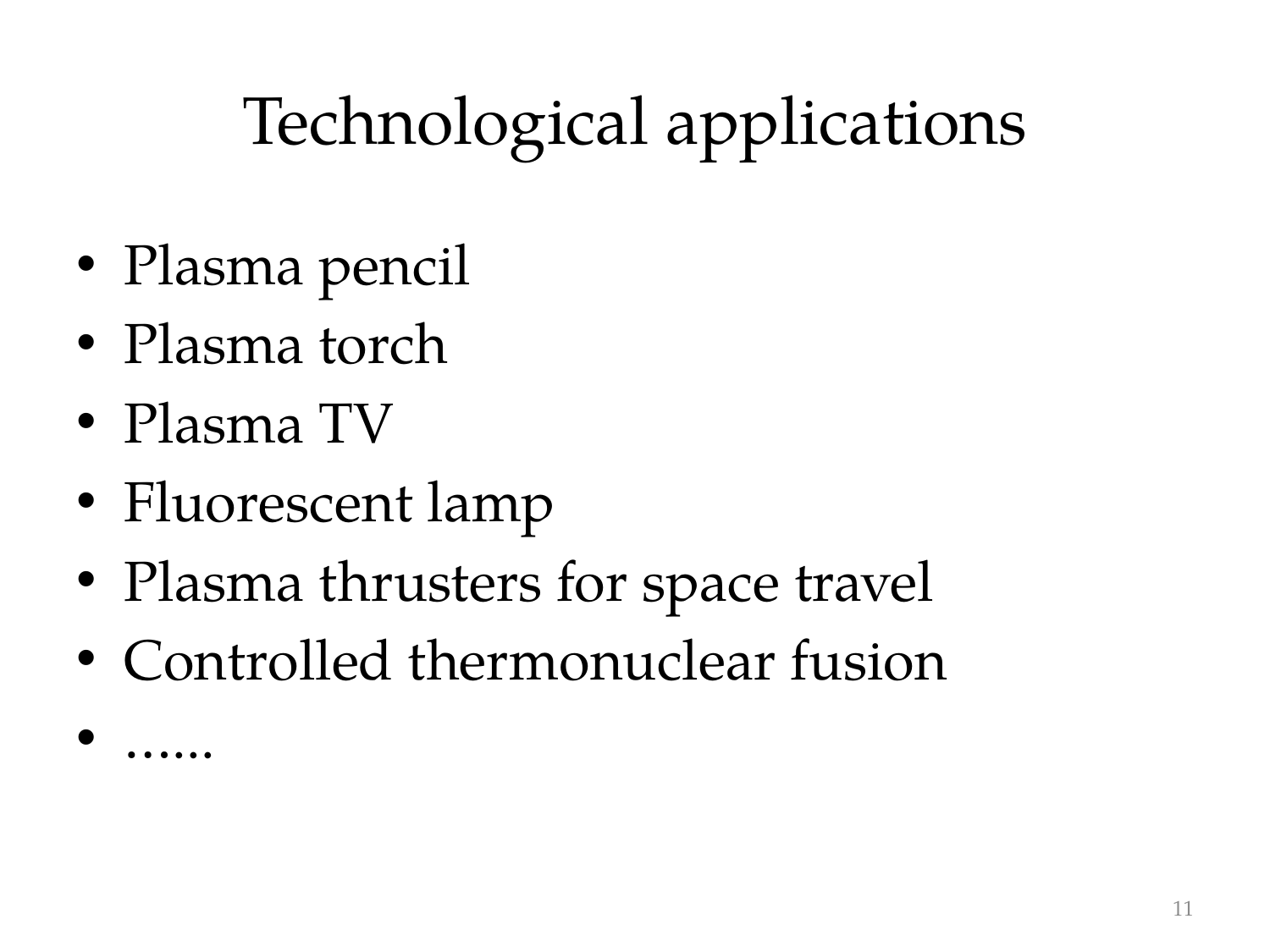

# Technological applications
Plasma pencil
Plasma torch
Plasma TV
Fluorescent lamp
Plasma thrusters for space travel
Controlled thermonuclear fusion
…...
11